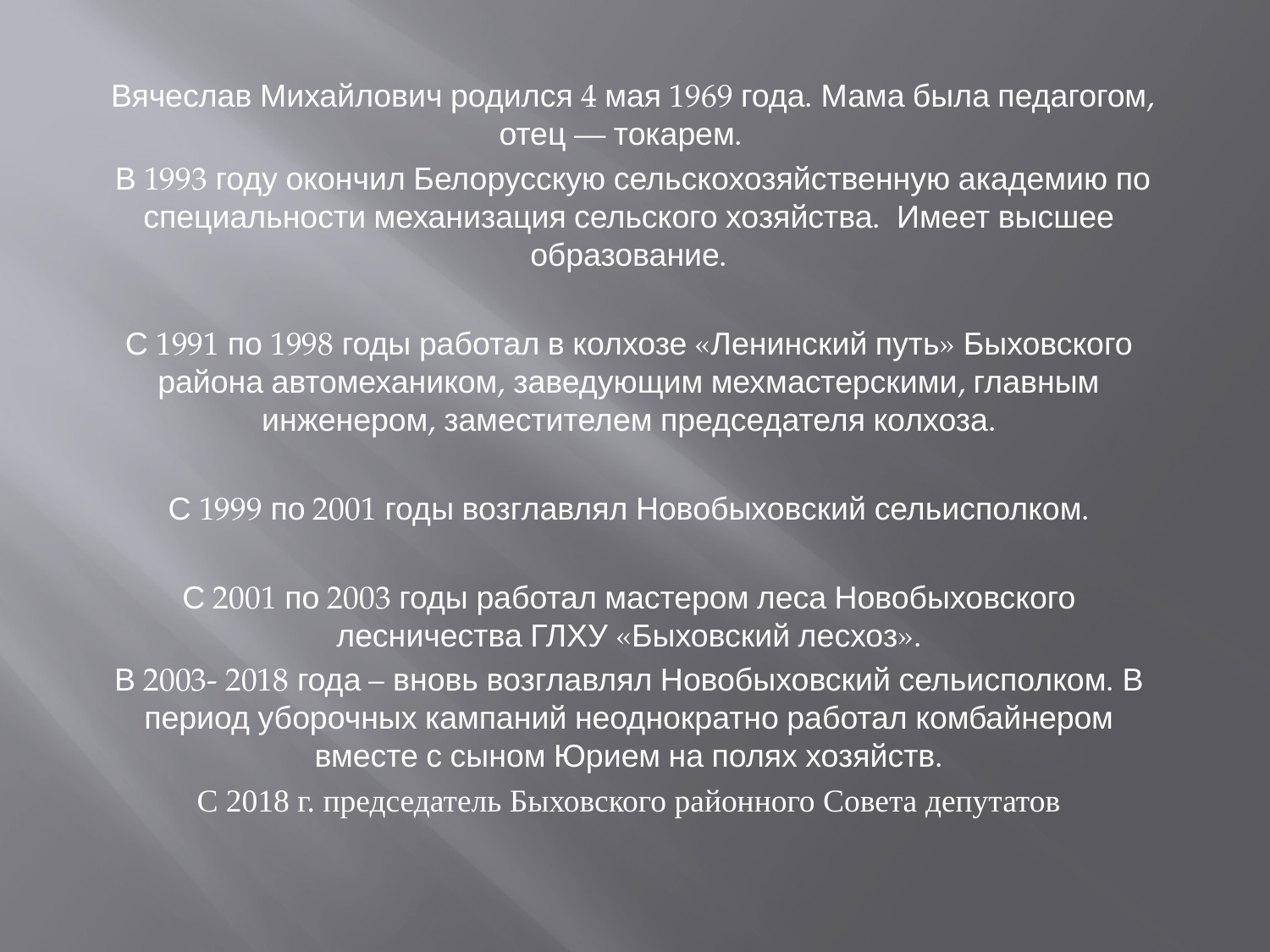

Вячеслав Михайлович родился 4 мая 1969 года. Мама была педагогом, отец — токарем.
 В 1993 году окончил Белорусскую сельскохозяйственную академию по специальности механизация сельского хозяйства.  Имеет высшее образование.

С 1991 по 1998 годы работал в колхозе «Ленинский путь» Быховского района автомехаником, заведующим мехмастерскими, главным инженером, заместителем председателя колхоза.

С 1999 по 2001 годы возглавлял Новобыховский сельисполком.

С 2001 по 2003 годы работал мастером леса Новобыховского лесничества ГЛХУ «Быховский лесхоз».
В 2003- 2018 года – вновь возглавлял Новобыховский сельисполком. В период уборочных кампаний неоднократно работал комбайнером вместе с сыном Юрием на полях хозяйств.
С 2018 г. председатель Быховского районного Совета депутатов